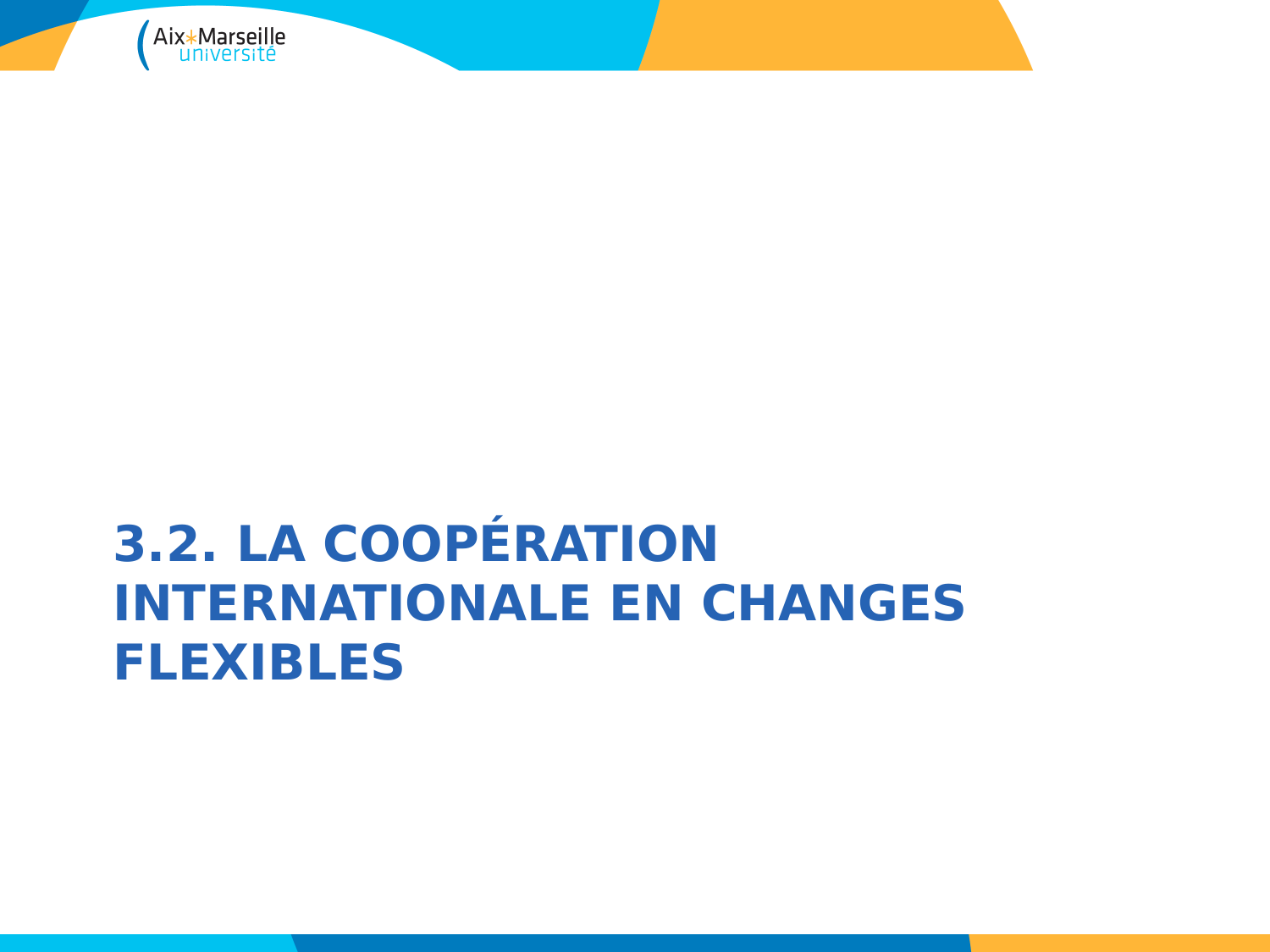

# 3.2. La coopération internationale en changes flexibles